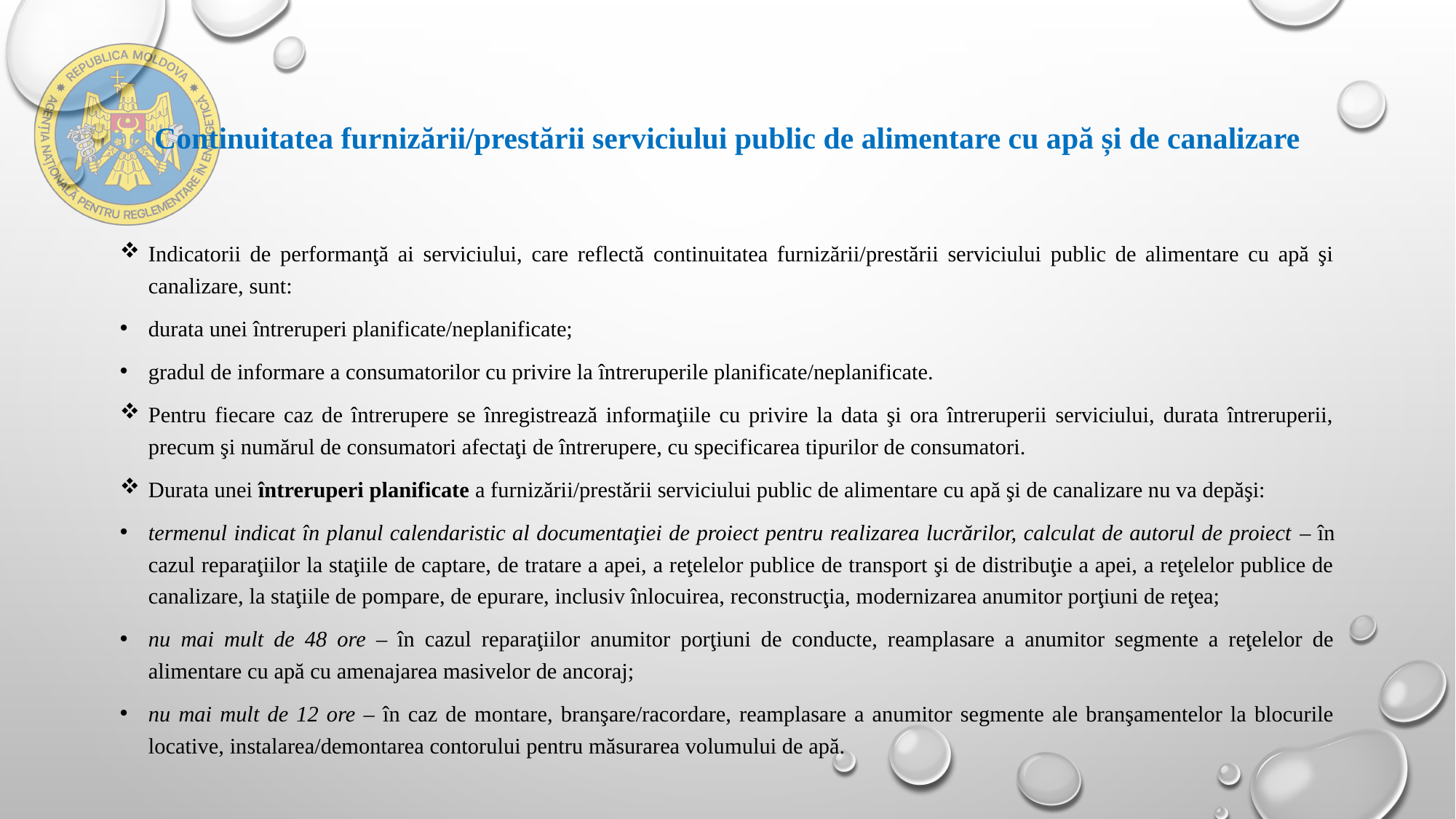

# Continuitatea furnizării/prestării serviciului public de alimentare cu apă și de canalizare
Indicatorii de performanţă ai serviciului, care reflectă continuitatea furnizării/prestării serviciului public de alimentare cu apă şi canalizare, sunt:
durata unei întreruperi planificate/neplanificate;
gradul de informare a consumatorilor cu privire la întreruperile planificate/neplanificate.
Pentru fiecare caz de întrerupere se înregistrează informaţiile cu privire la data şi ora întreruperii serviciului, durata întreruperii, precum şi numărul de consumatori afectaţi de întrerupere, cu specificarea tipurilor de consumatori.
Durata unei întreruperi planificate a furnizării/prestării serviciului public de alimentare cu apă şi de canalizare nu va depăşi:
termenul indicat în planul calendaristic al documentaţiei de proiect pentru realizarea lucrărilor, calculat de autorul de proiect – în cazul reparaţiilor la staţiile de captare, de tratare a apei, a reţelelor publice de transport şi de distribuţie a apei, a reţelelor publice de canalizare, la staţiile de pompare, de epurare, inclusiv înlocuirea, reconstrucţia, modernizarea anumitor porţiuni de reţea;
nu mai mult de 48 ore – în cazul reparaţiilor anumitor porţiuni de conducte, reamplasare a anumitor segmente a reţelelor de alimentare cu apă cu amenajarea masivelor de ancoraj;
nu mai mult de 12 ore – în caz de montare, branşare/racordare, reamplasare a anumitor segmente ale branşamentelor la blocurile locative, instalarea/demontarea contorului pentru măsurarea volumului de apă.